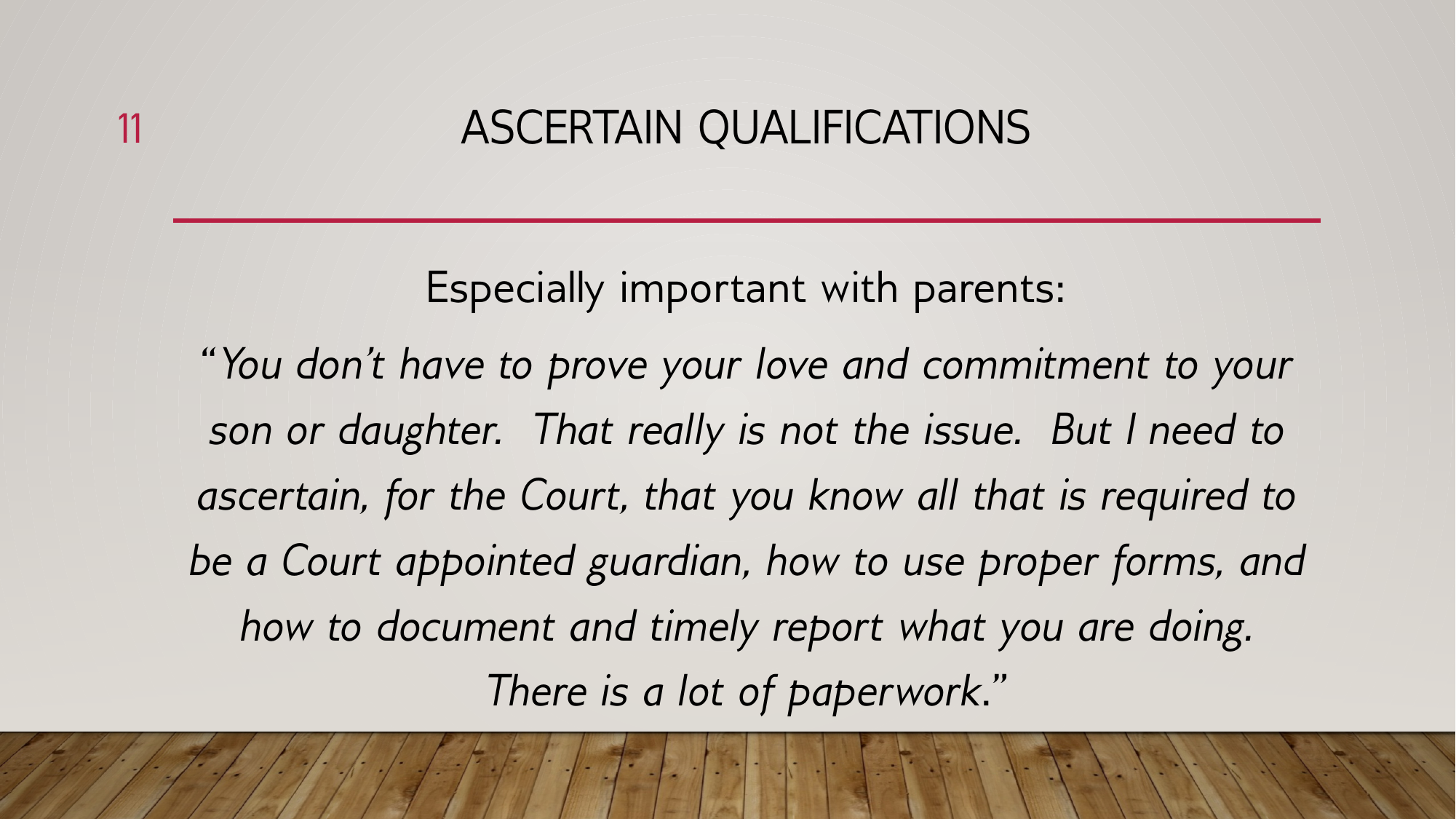

11
# ASCERTAIN QUALIFICATIONS
Especially important with parents:
“You don’t have to prove your love and commitment to your son or daughter.  That really is not the issue.  But I need to ascertain, for the Court, that you know all that is required to be a Court appointed guardian, how to use proper forms, and how to document and timely report what you are doing. There is a lot of paperwork.”